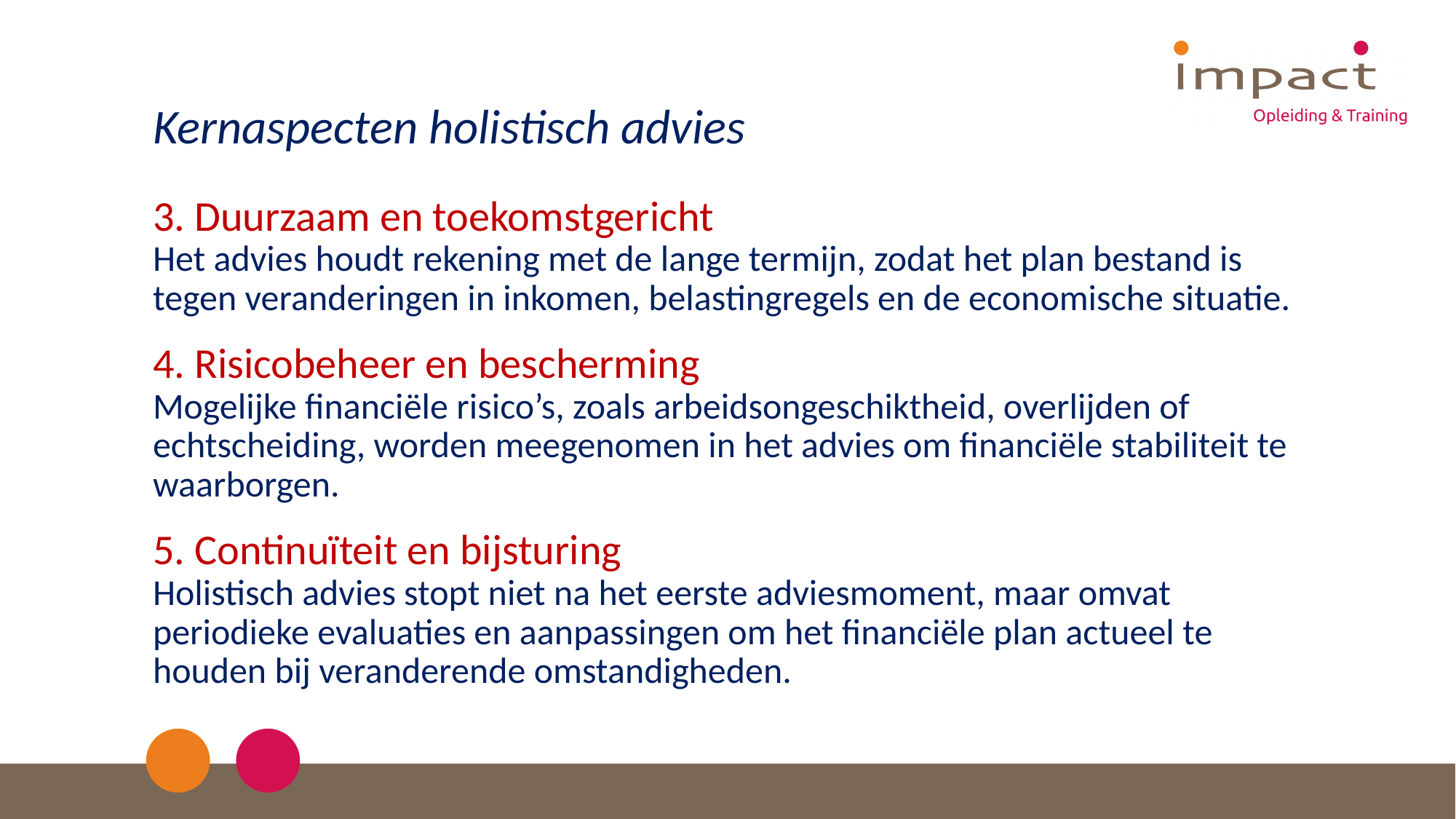

# Kernaspecten holistisch advies

3. Duurzaam en toekomstgericht
Het advies houdt rekening met de lange termijn, zodat het plan bestand is tegen veranderingen in inkomen, belastingregels en de economische situatie.
4. Risicobeheer en bescherming
Mogelijke financiële risico’s, zoals arbeidsongeschiktheid, overlijden of echtscheiding, worden meegenomen in het advies om financiële stabiliteit te waarborgen.
5. Continuïteit en bijsturing
Holistisch advies stopt niet na het eerste adviesmoment, maar omvat periodieke evaluaties en aanpassingen om het financiële plan actueel te houden bij veranderende omstandigheden.